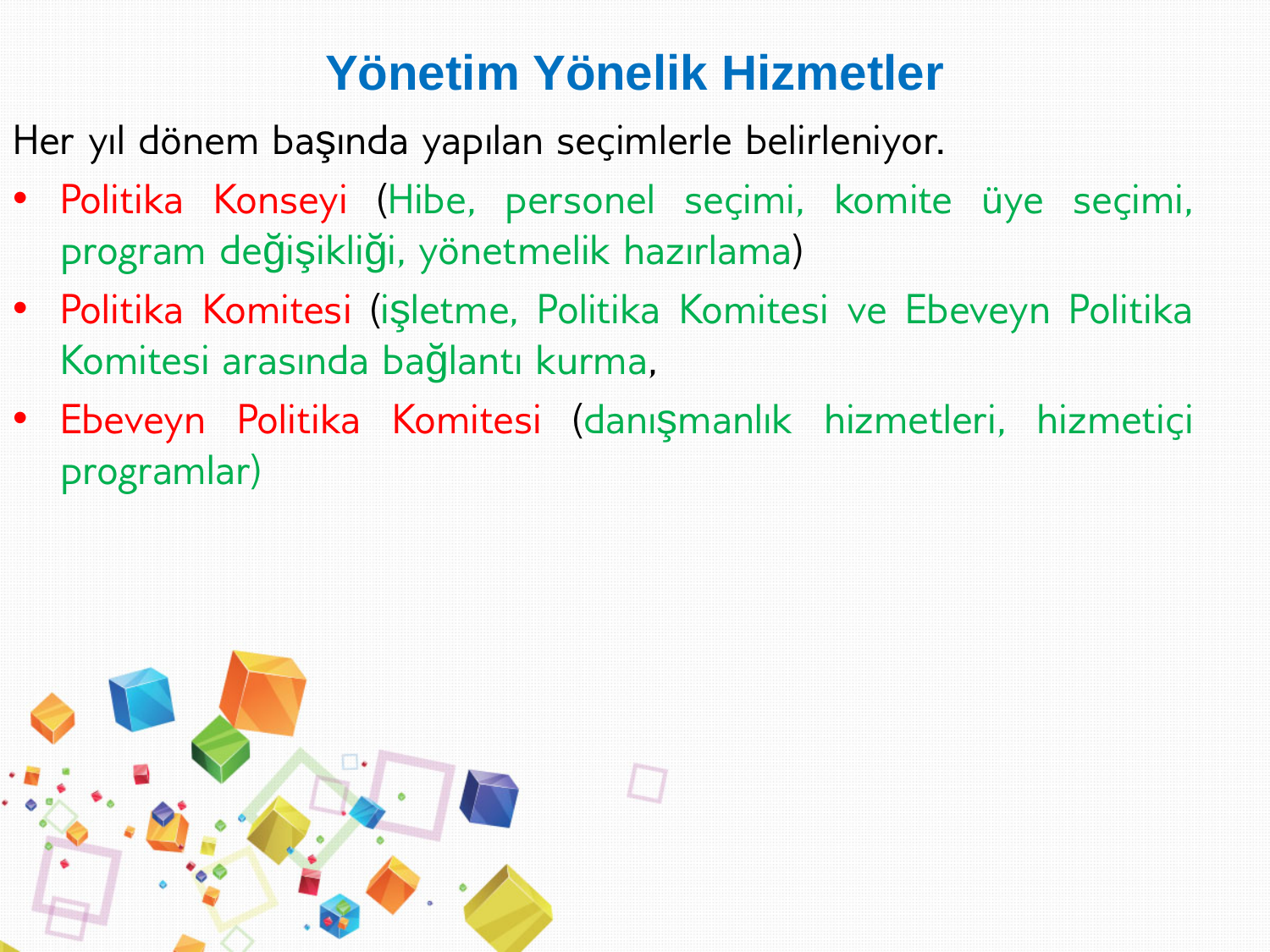

Yönetim Yönelik Hizmetler
Her yıl dönem başında yapılan seçimlerle belirleniyor.
Politika Konseyi (Hibe, personel seçimi, komite üye seçimi, program değişikliği, yönetmelik hazırlama)
Politika Komitesi (işletme, Politika Komitesi ve Ebeveyn Politika Komitesi arasında bağlantı kurma,
Ebeveyn Politika Komitesi (danışmanlık hizmetleri, hizmetiçi programlar)